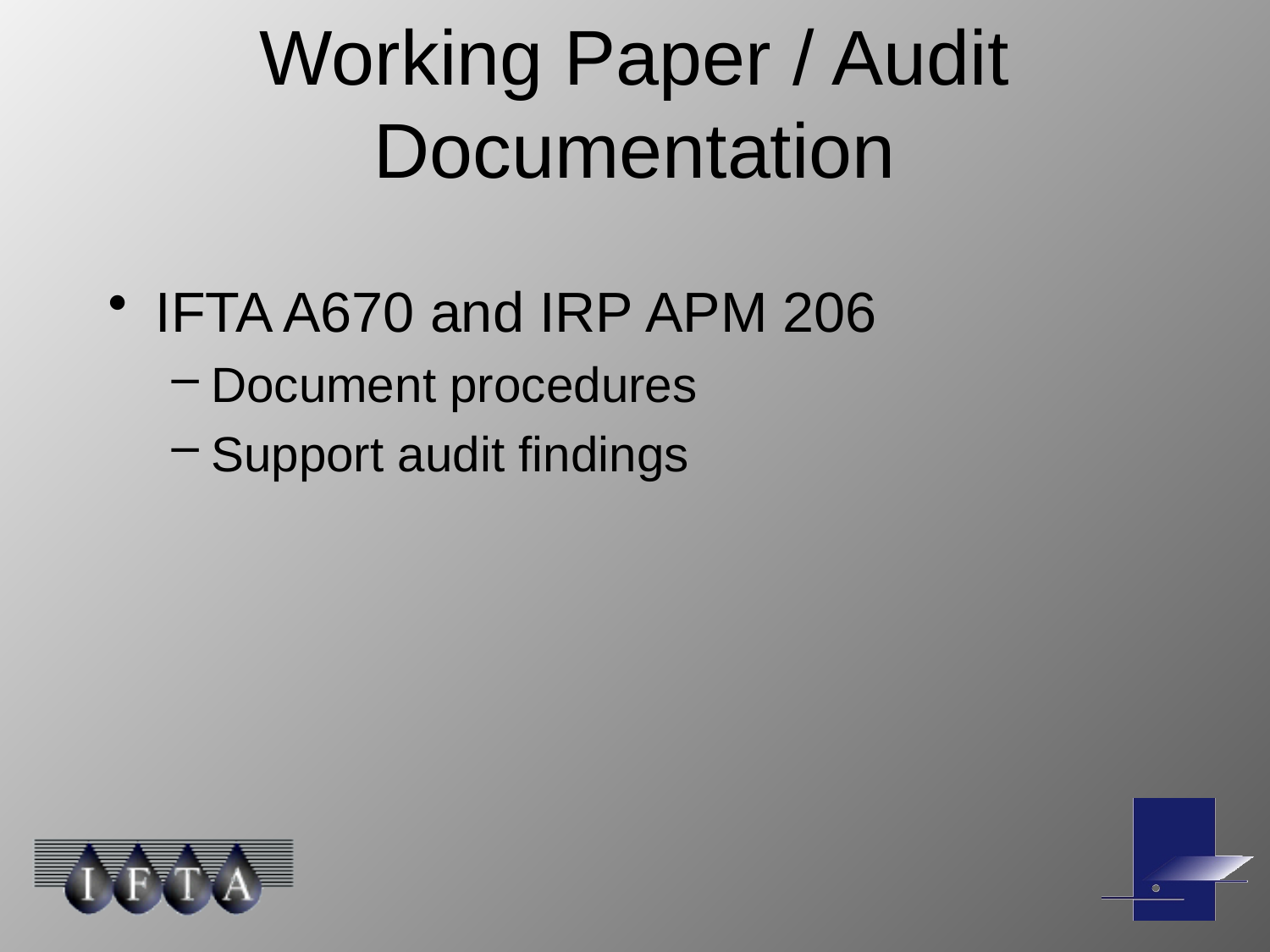

# Working Paper / Audit Documentation

IFTA A670 and IRP APM 206
Document procedures
Support audit findings